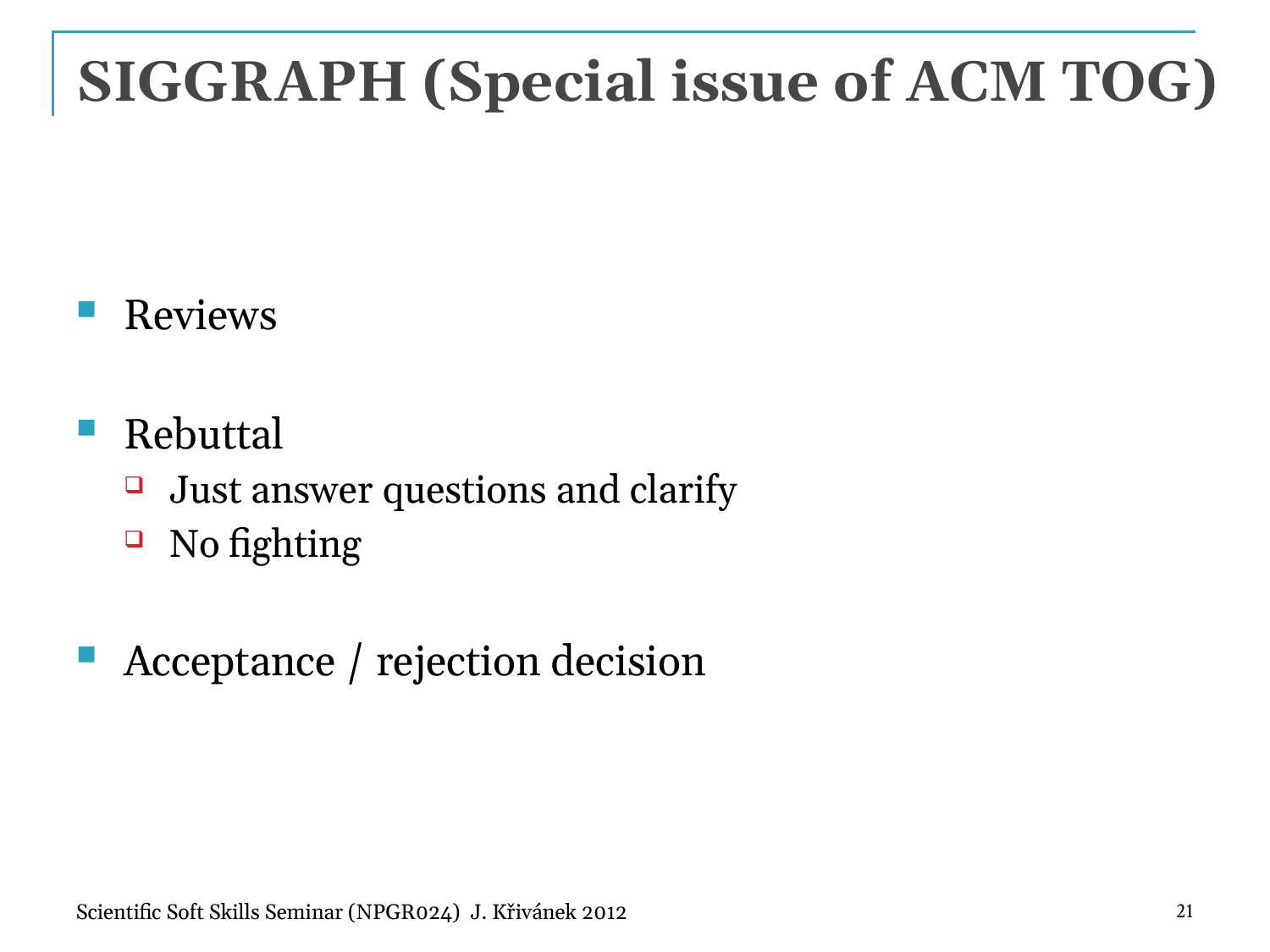

# SIGGRAPH (Special issue of ACM TOG)

Reviews

Rebuttal
Just answer questions and clarify
No fighting

Acceptance / rejection decision
Scientific Soft Skills Seminar (NPGR024)  J. Křivánek 2012
21